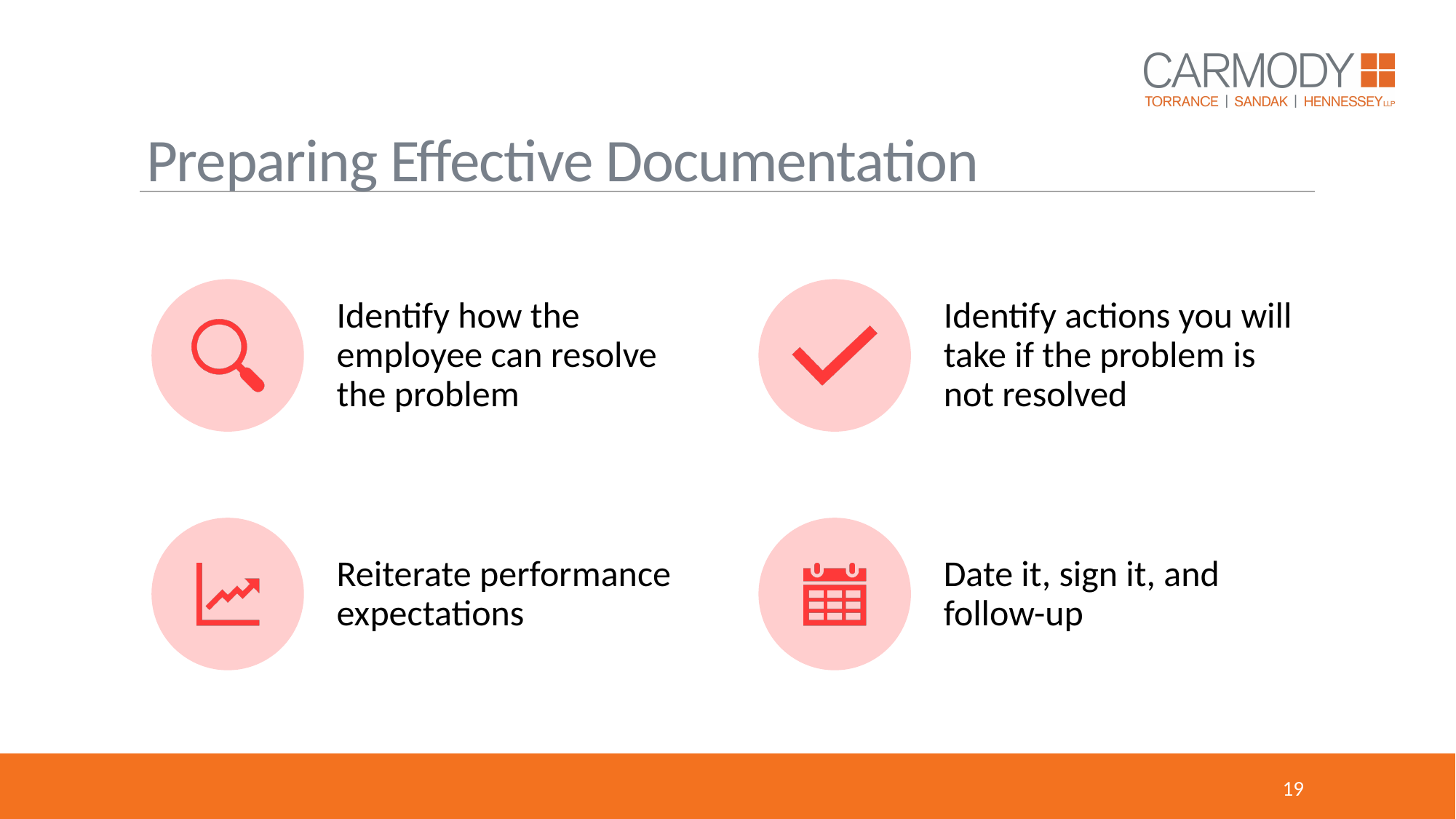

# Preparing Effective Documentation
Identify how the employee can resolve the problem
Identify actions you will take if the problem is not resolved
Reiterate performance expectations
Date it, sign it, and follow-up
19